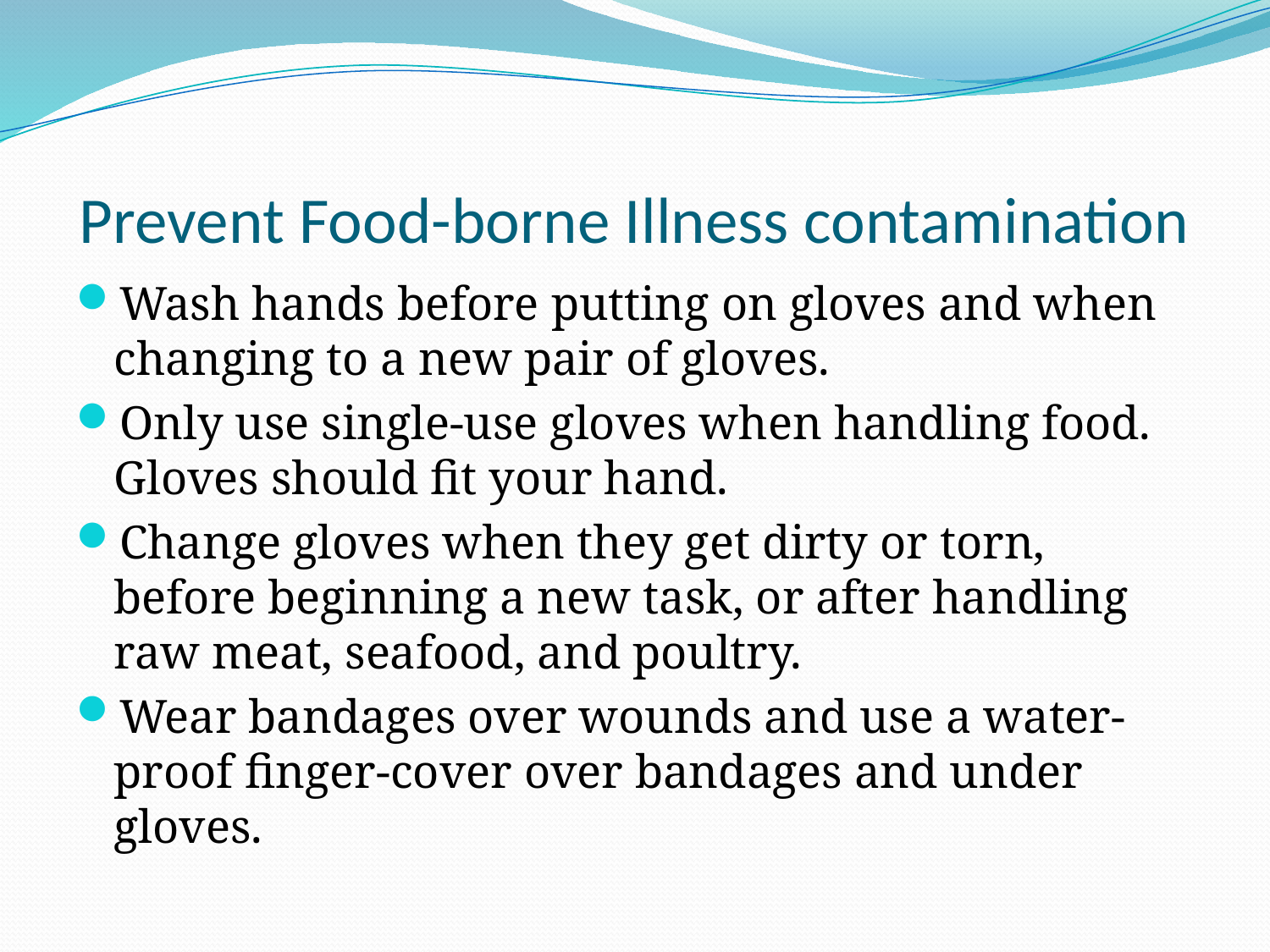

# Prevent Food-borne Illness contamination
Wash hands before putting on gloves and when changing to a new pair of gloves.
Only use single-use gloves when handling food. Gloves should fit your hand.
Change gloves when they get dirty or torn, before beginning a new task, or after handling raw meat, seafood, and poultry.
Wear bandages over wounds and use a water-proof finger-cover over bandages and under gloves.